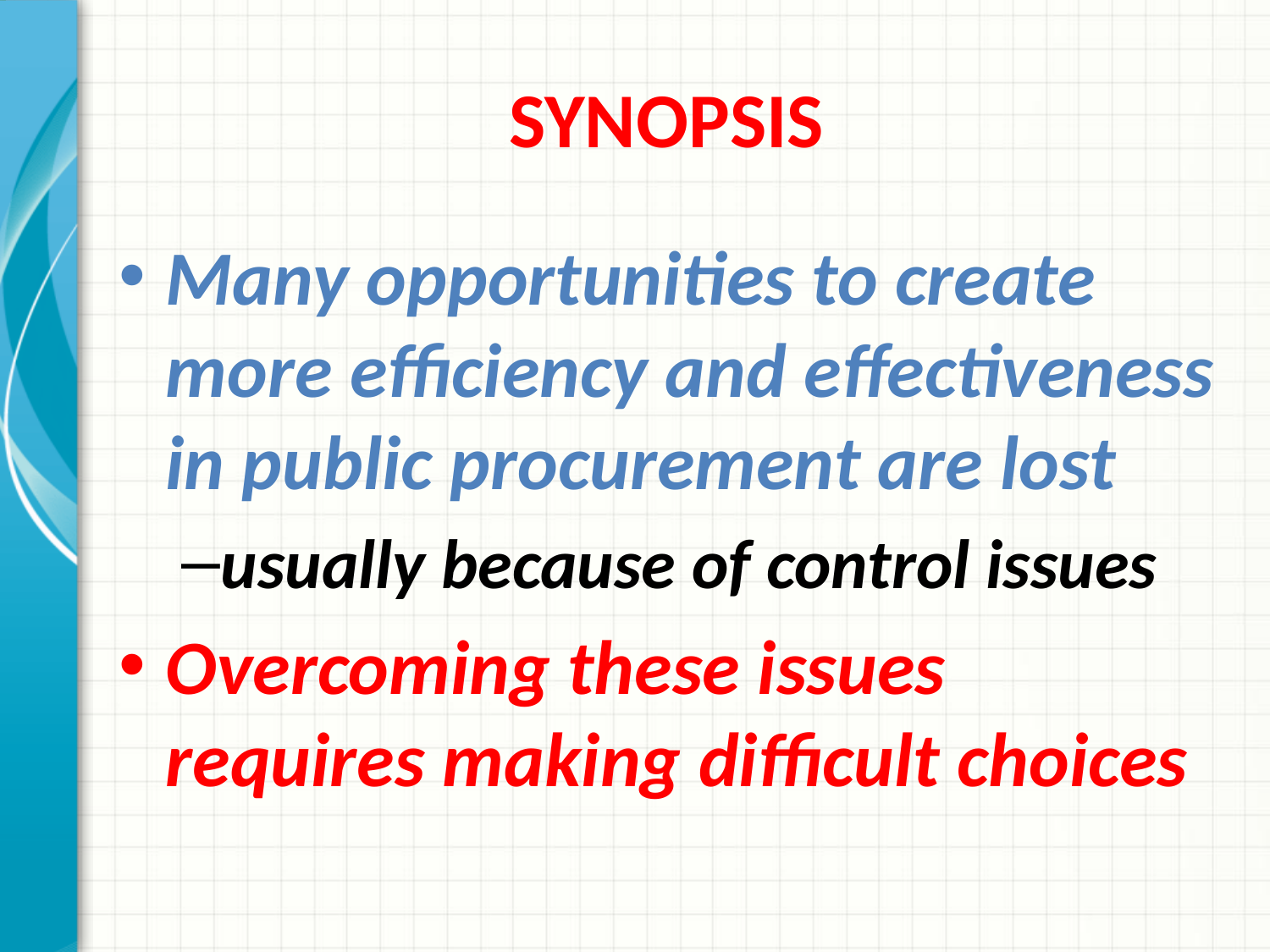

# SYNOPSIS
Many opportunities to create more efficiency and effectiveness in public procurement are lost
usually because of control issues
Overcoming these issues requires making difficult choices